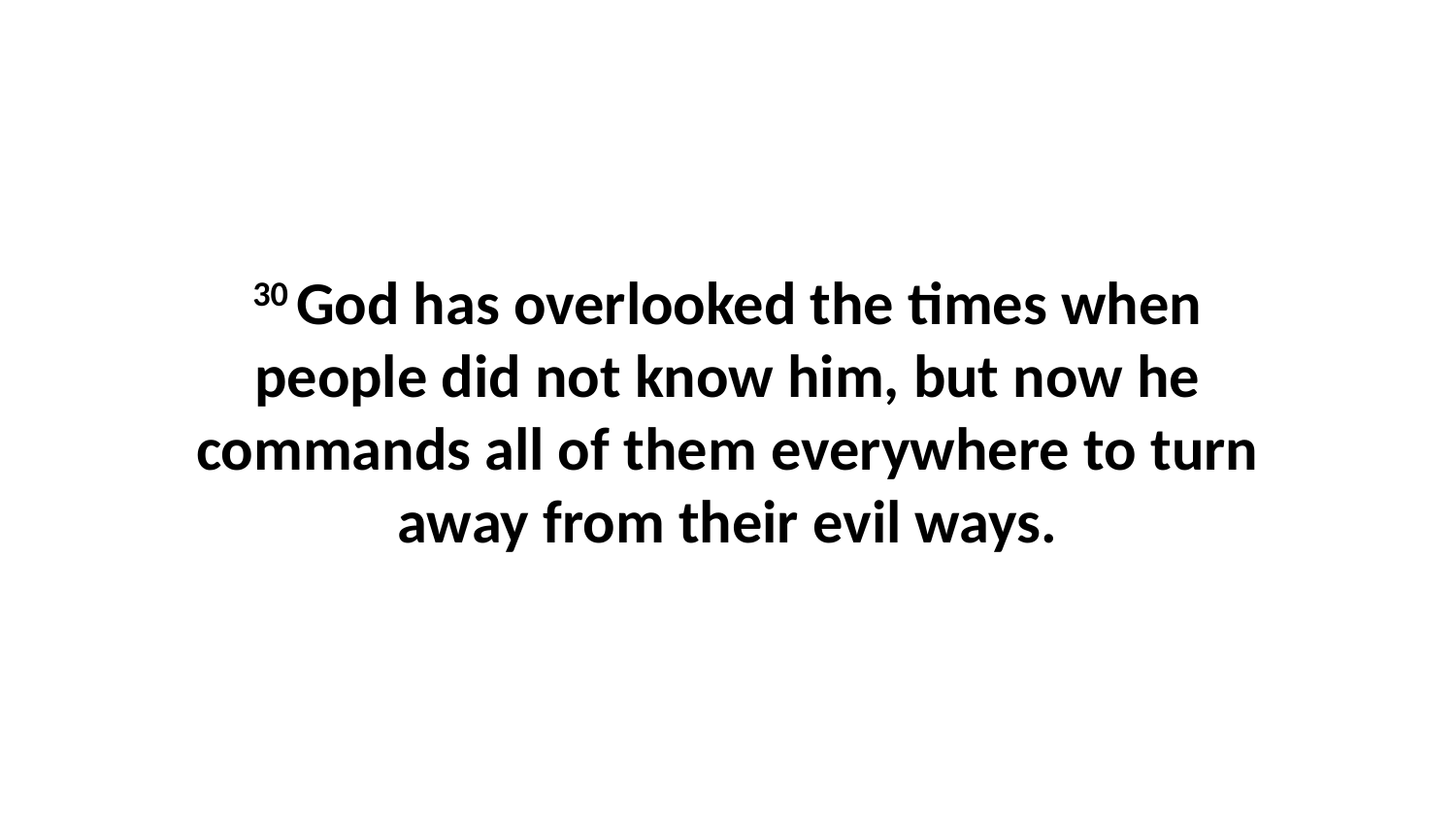

30 God has overlooked the times when people did not know him, but now he commands all of them everywhere to turn away from their evil ways.